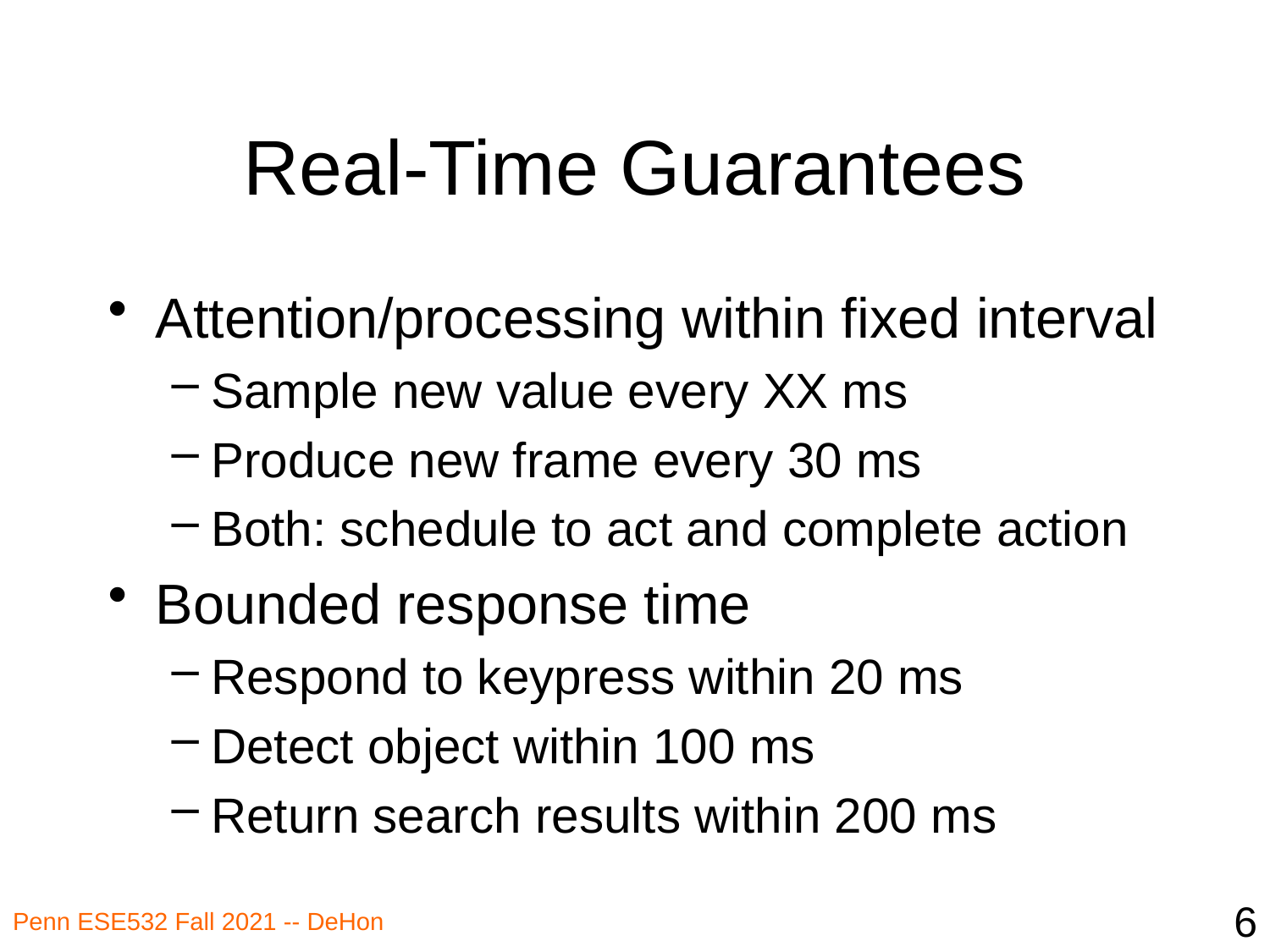

# Real-Time Guarantees
Attention/processing within fixed interval
Sample new value every XX ms
Produce new frame every 30 ms
Both: schedule to act and complete action
Bounded response time
Respond to keypress within 20 ms
Detect object within 100 ms
Return search results within 200 ms
6
Penn ESE532 Fall 2021 -- DeHon